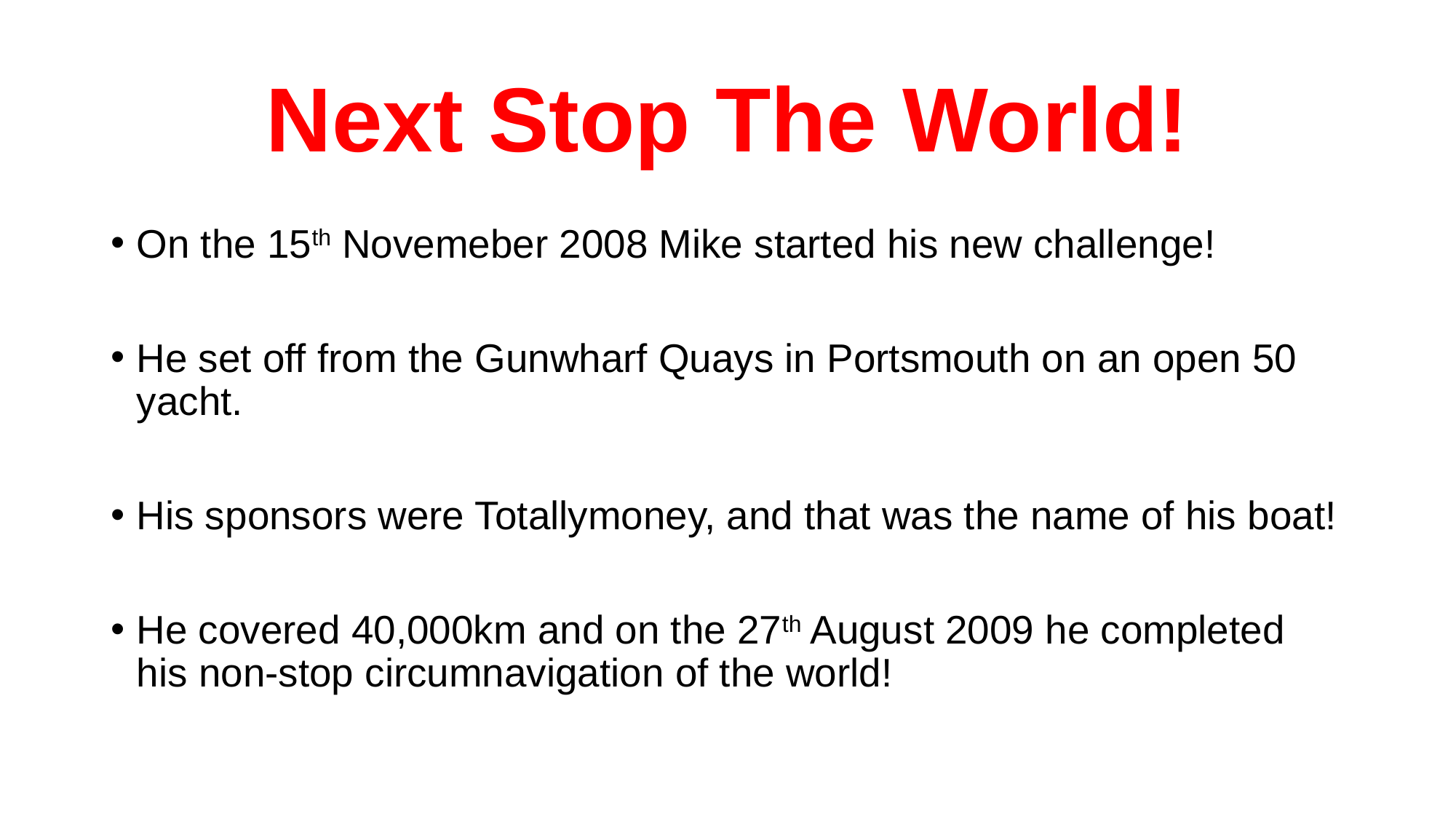

# Next Stop The World!
On the 15th Novemeber 2008 Mike started his new challenge!

He set off from the Gunwharf Quays in Portsmouth on an open 50 yacht.

His sponsors were Totallymoney, and that was the name of his boat!

He covered 40,000km and on the 27th August 2009 he completed his non-stop circumnavigation of the world!